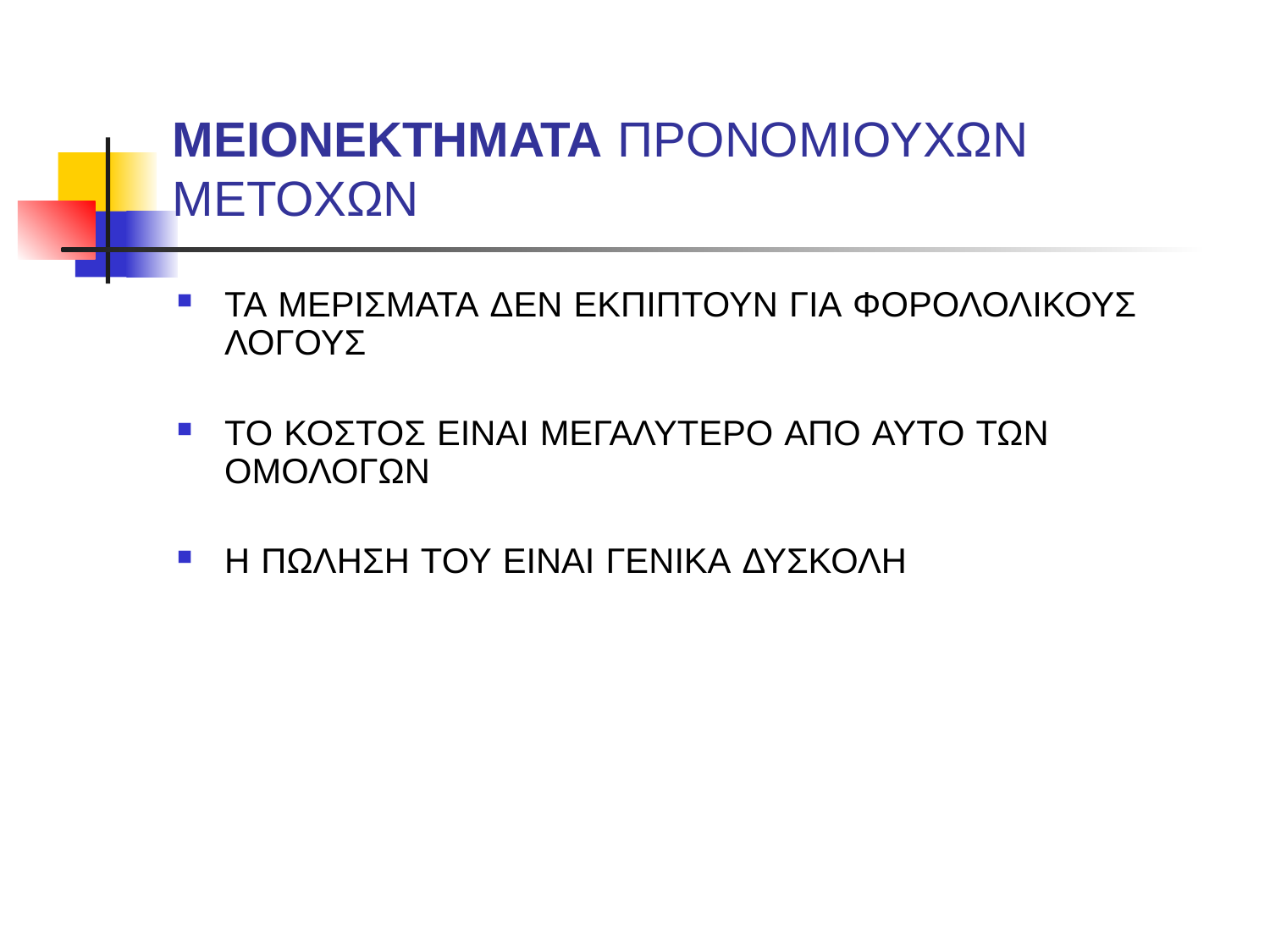

# ΜΕΙΟΝΕΚΤΗΜΑΤΑ ΠΡΟΝΟΜΙΟΥΧΩΝ ΜΕΤΟΧΩΝ
ΤΑ ΜΕΡΙΣΜΑΤΑ ΔΕΝ ΕΚΠΙΠΤΟΥΝ ΓΙΑ ΦΟΡΟΛΟΛΙΚΟΥΣ ΛΟΓΟΥΣ

ΤΟ ΚΟΣΤΟΣ ΕΙΝΑΙ ΜΕΓΑΛΥΤΕΡΟ ΑΠΟ ΑΥΤΟ ΤΩΝ ΟΜΟΛΟΓΩΝ

Η ΠΩΛΗΣΗ ΤΟΥ ΕΙΝΑΙ ΓΕΝΙΚΑ ΔΥΣΚΟΛΗ